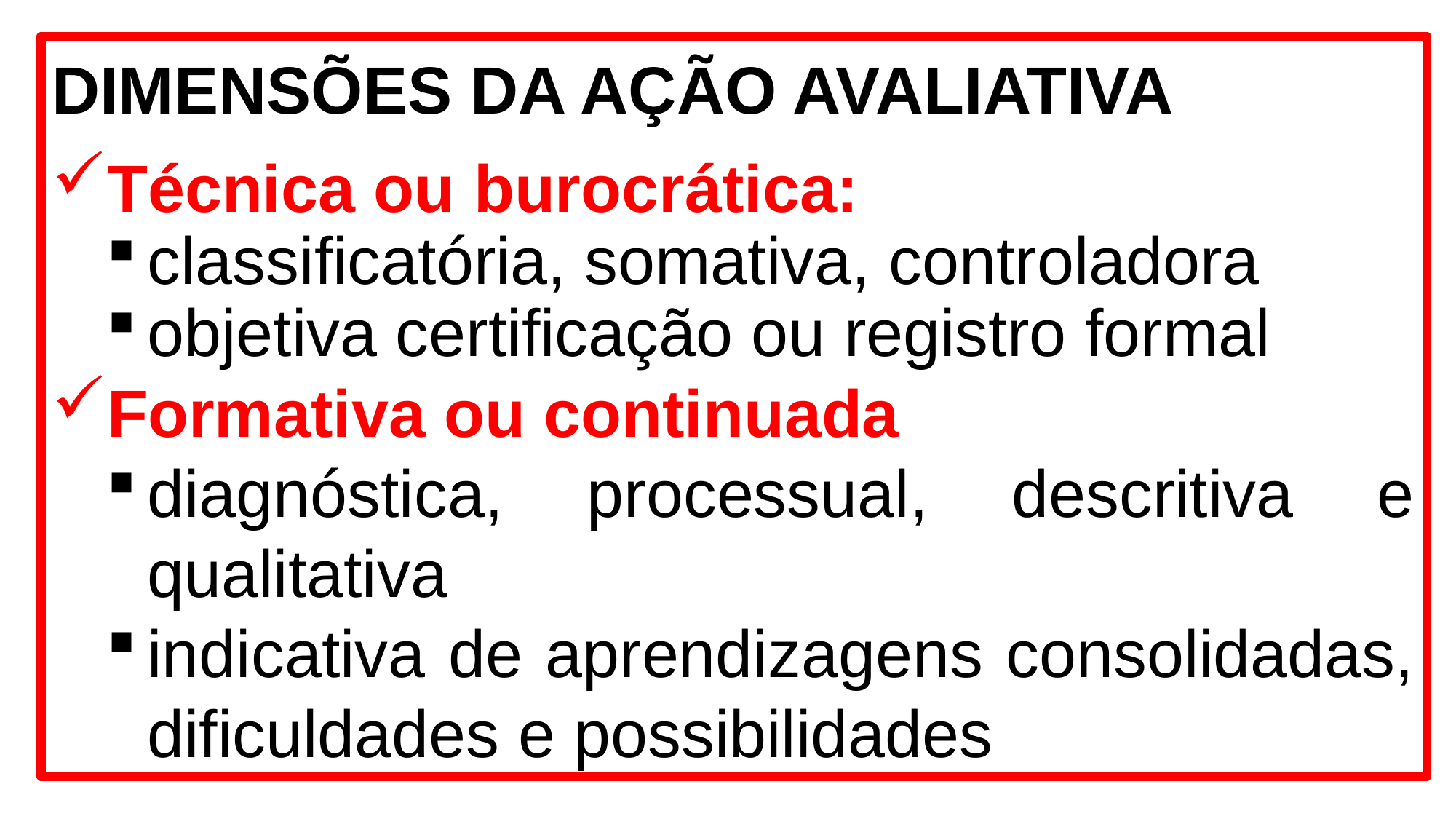

DIMENSÕES DA AÇÃO AVALIATIVA
Técnica ou burocrática:
classificatória, somativa, controladora
objetiva certificação ou registro formal
Formativa ou continuada
diagnóstica, processual, descritiva e qualitativa
indicativa de aprendizagens consolidadas, dificuldades e possibilidades